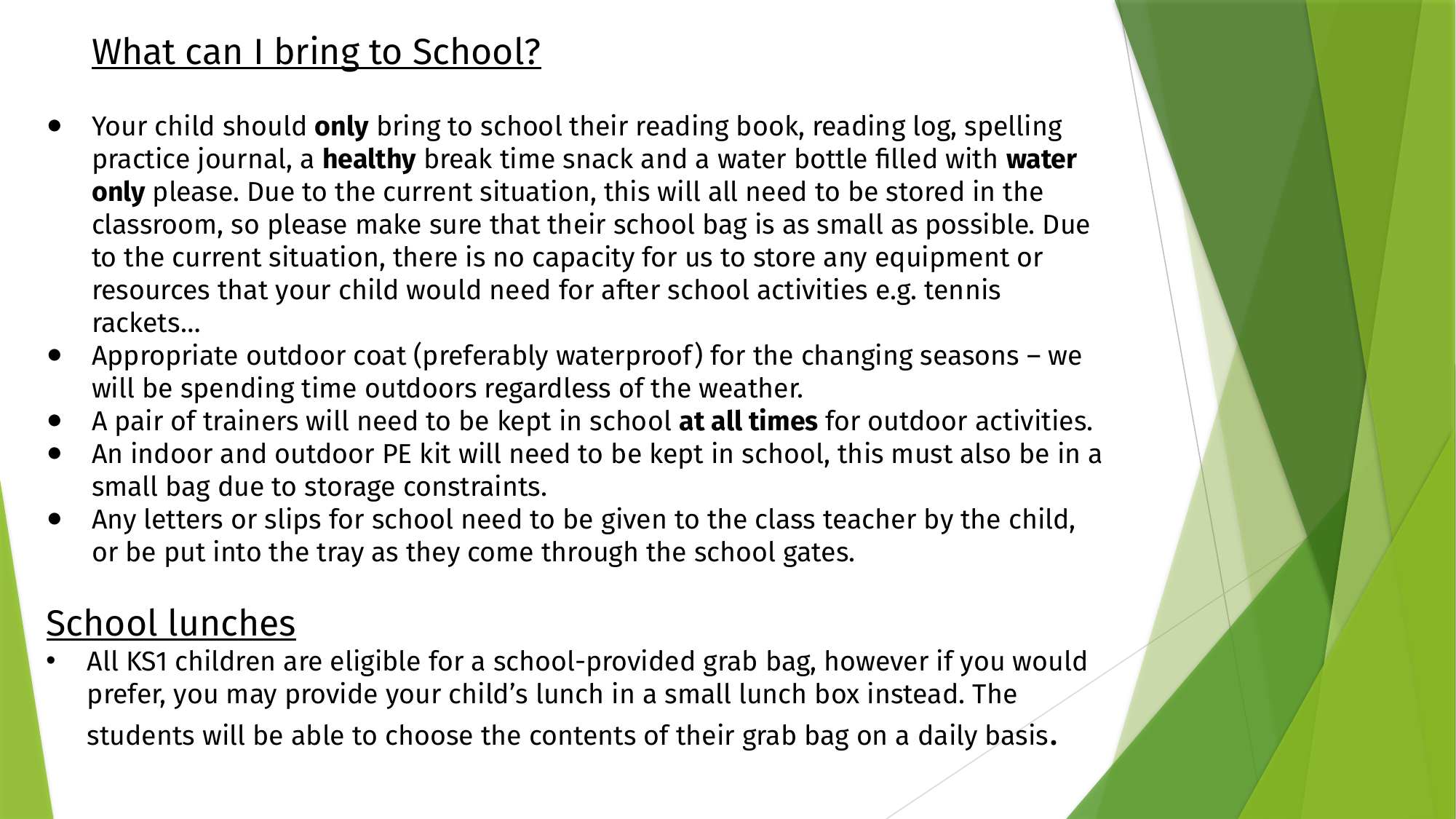

What can I bring to School?

Your child should only bring to school their reading book, reading log, spelling practice journal, a healthy break time snack and a water bottle filled with water only please. Due to the current situation, this will all need to be stored in the classroom, so please make sure that their school bag is as small as possible. Due to the current situation, there is no capacity for us to store any equipment or resources that your child would need for after school activities e.g. tennis rackets…
Appropriate outdoor coat (preferably waterproof) for the changing seasons – we will be spending time outdoors regardless of the weather.
A pair of trainers will need to be kept in school at all times for outdoor activities.
An indoor and outdoor PE kit will need to be kept in school, this must also be in a small bag due to storage constraints.
Any letters or slips for school need to be given to the class teacher by the child, or be put into the tray as they come through the school gates.

School lunches
All KS1 children are eligible for a school-provided grab bag, however if you would prefer, you may provide your child’s lunch in a small lunch box instead. The students will be able to choose the contents of their grab bag on a daily basis.